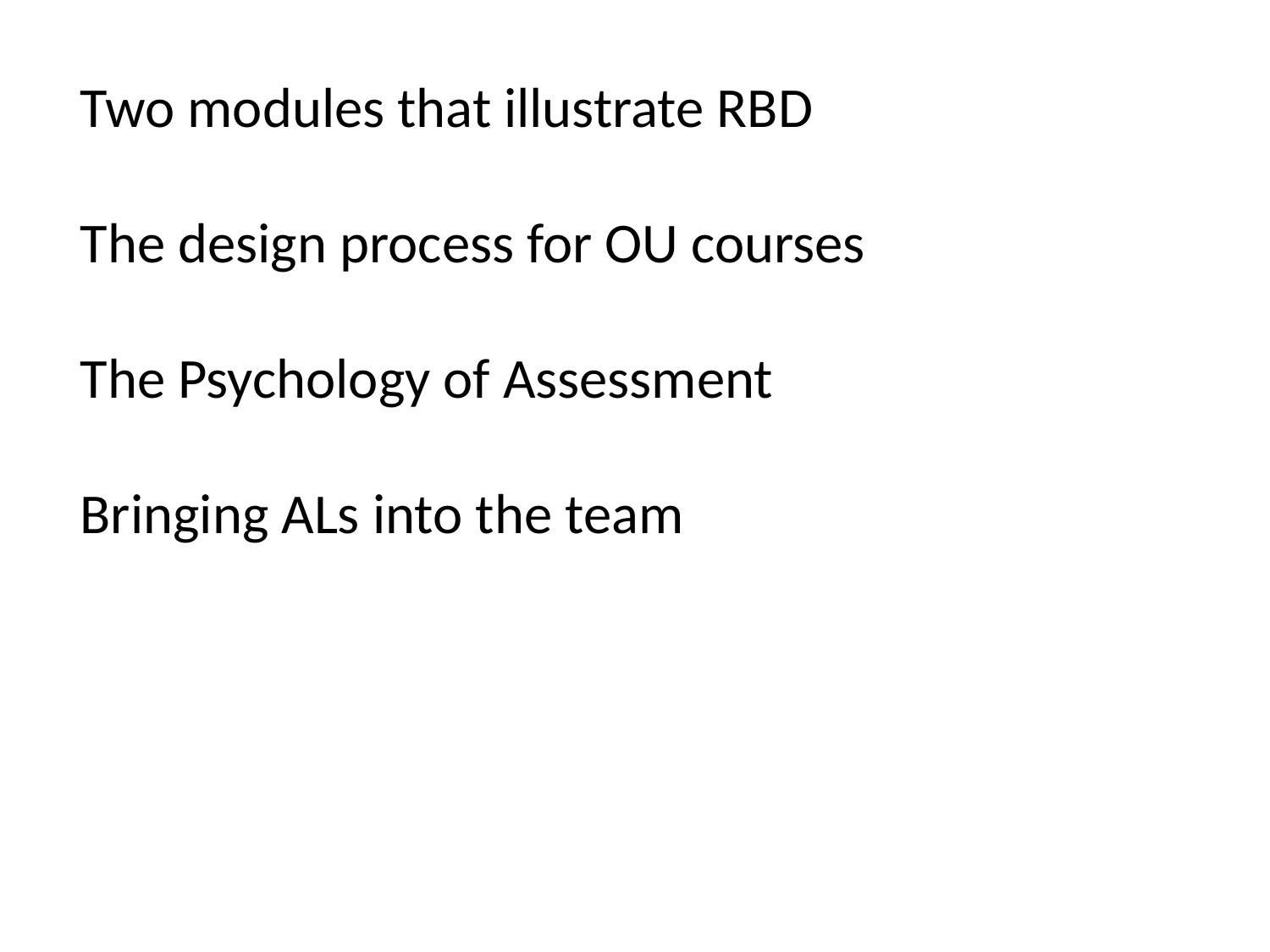

Two modules that illustrate RBD

The design process for OU courses

The Psychology of Assessment

Bringing ALs into the team